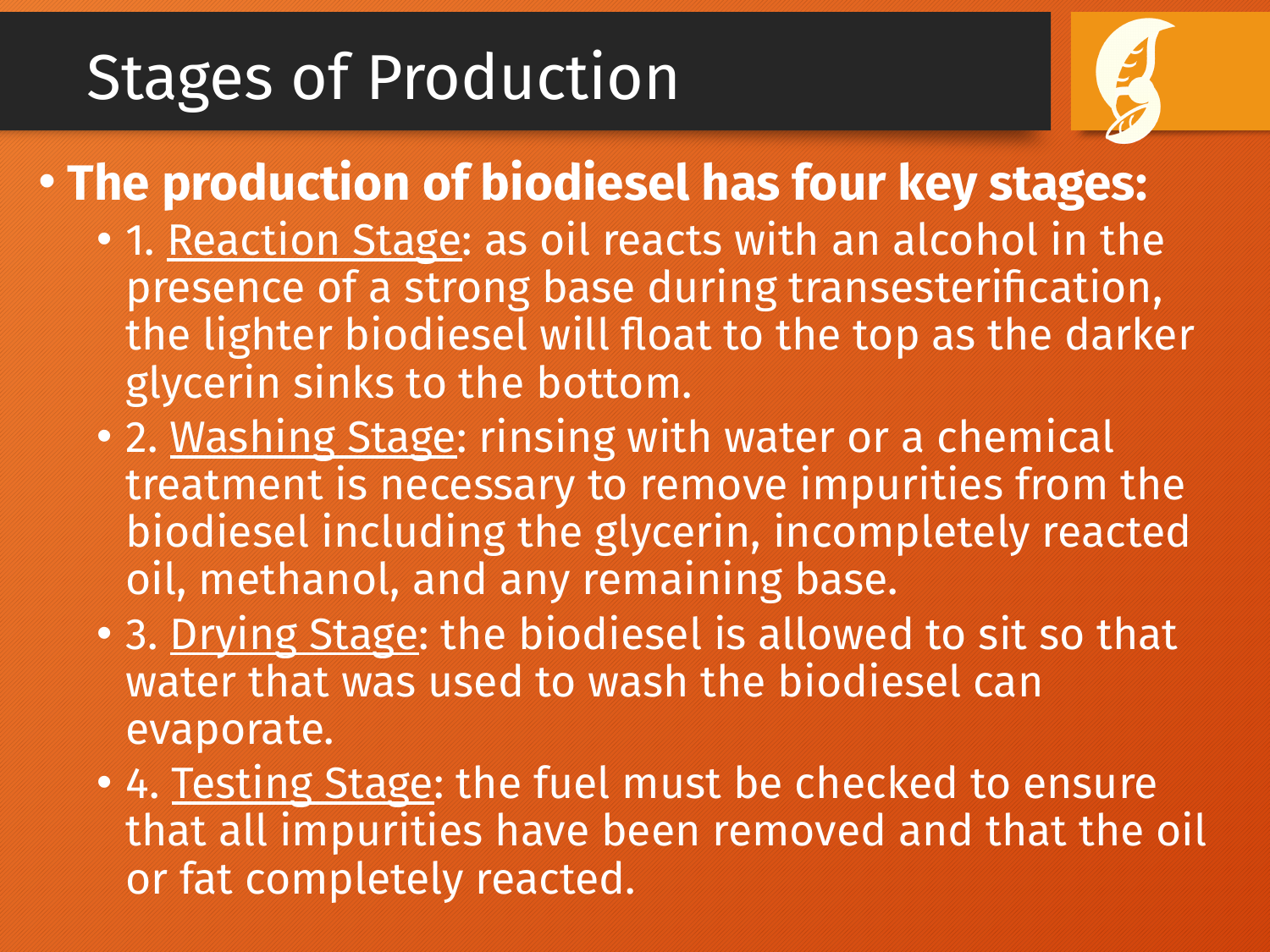

# Stages of Production
The production of biodiesel has four key stages:
1. Reaction Stage: as oil reacts with an alcohol in the presence of a strong base during transesterification, the lighter biodiesel will float to the top as the darker glycerin sinks to the bottom.
2. Washing Stage: rinsing with water or a chemical treatment is necessary to remove impurities from the biodiesel including the glycerin, incompletely reacted oil, methanol, and any remaining base.
3. Drying Stage: the biodiesel is allowed to sit so that water that was used to wash the biodiesel can evaporate.
4. Testing Stage: the fuel must be checked to ensure that all impurities have been removed and that the oil or fat completely reacted.